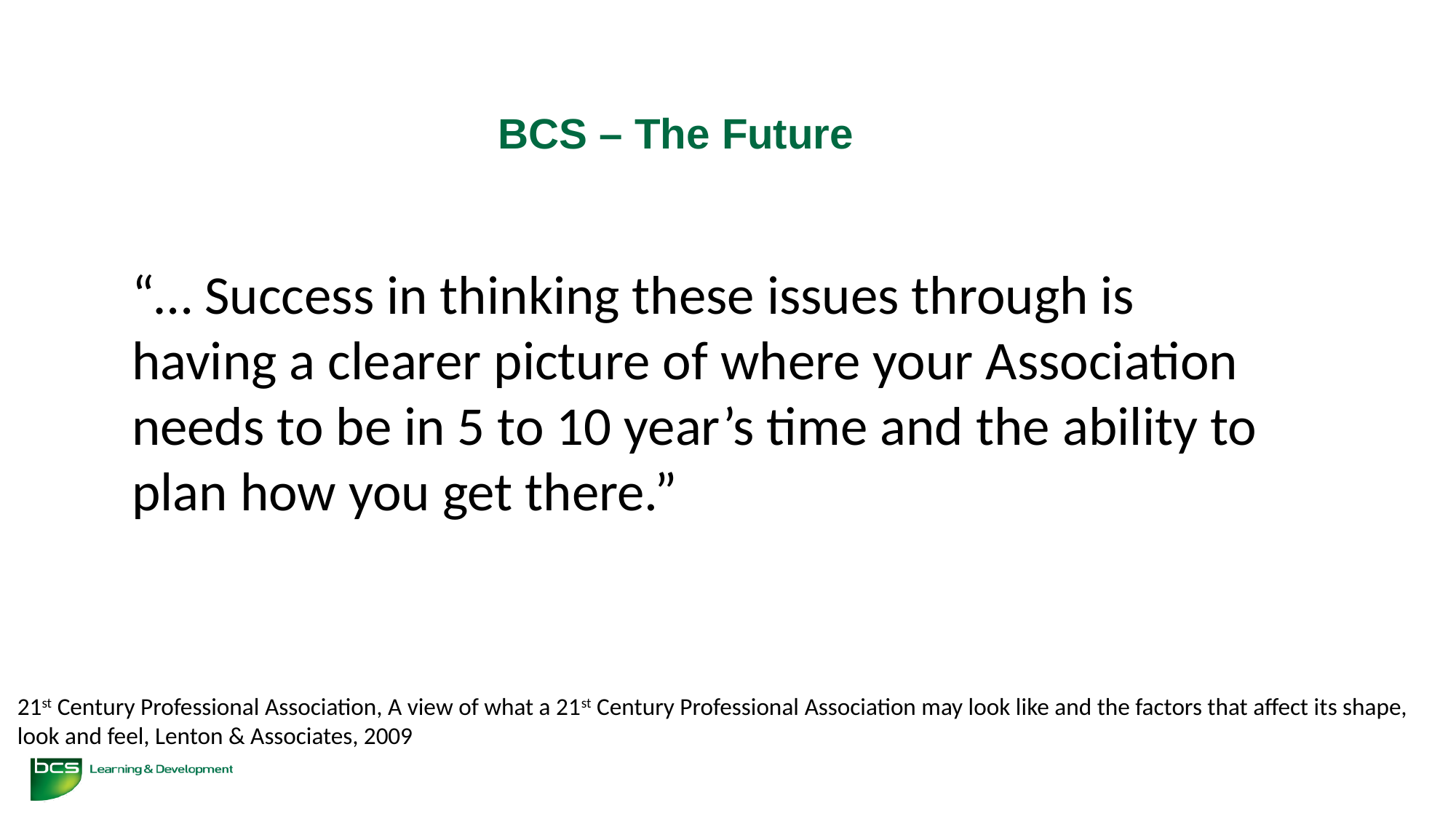

BCS – The Future

“… Success in thinking these issues through is having a clearer picture of where your Association needs to be in 5 to 10 year’s time and the ability to plan how you get there.”
21st Century Professional Association, A view of what a 21st Century Professional Association may look like and the factors that affect its shape, look and feel, Lenton & Associates, 2009